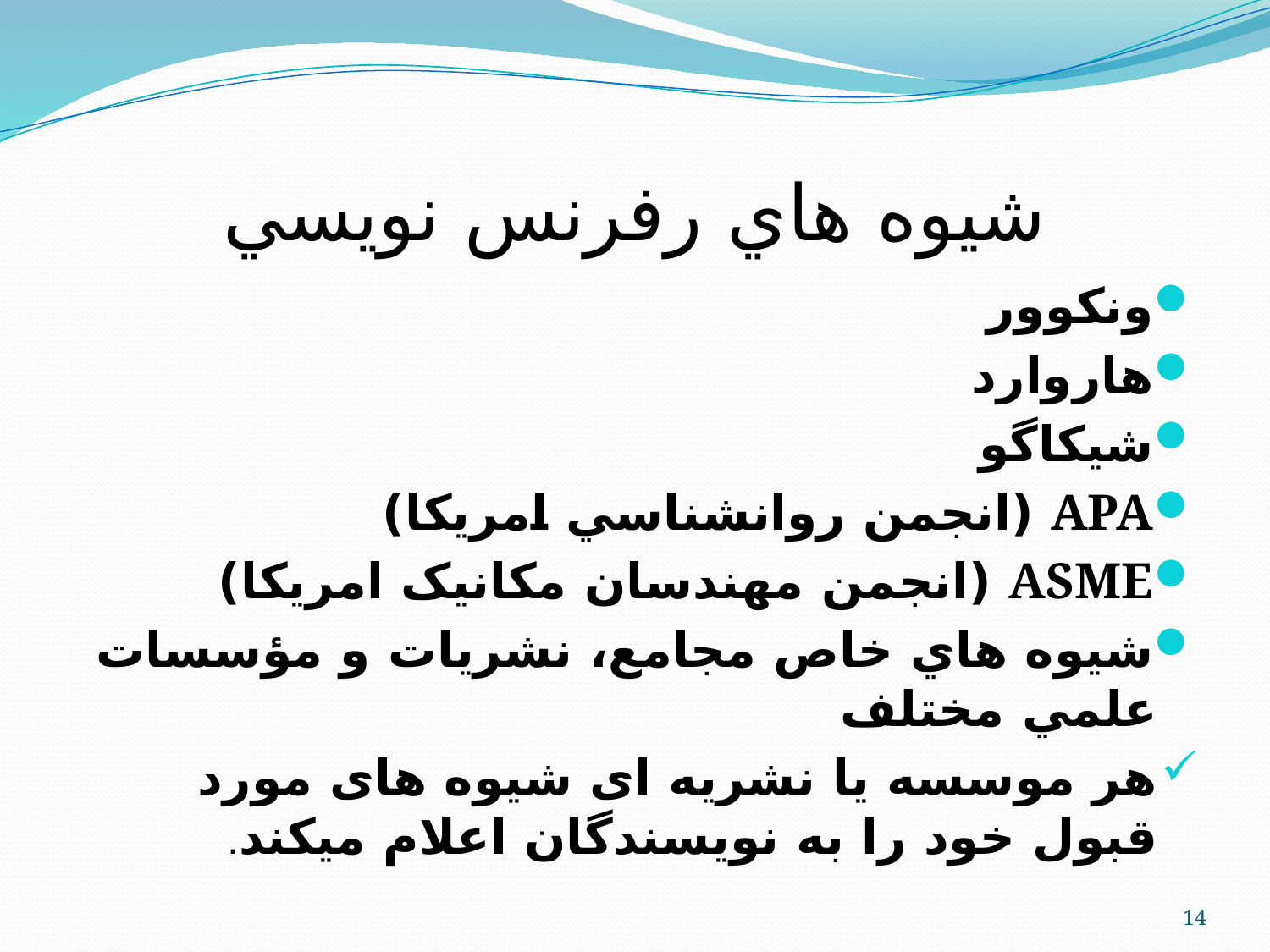

# شيوه هاي رفرنس نويسي
ونكوور
هاروارد
شيكاگو
APA (انجمن روانشناسي امریکا)
ASME (انجمن مهندسان مکانیک امریکا)
شيوه هاي خاص مجامع، نشریات و مؤسسات علمي مختلف
هر موسسه یا نشریه ای شیوه های مورد قبول خود را به نویسندگان اعلام میکند.

14